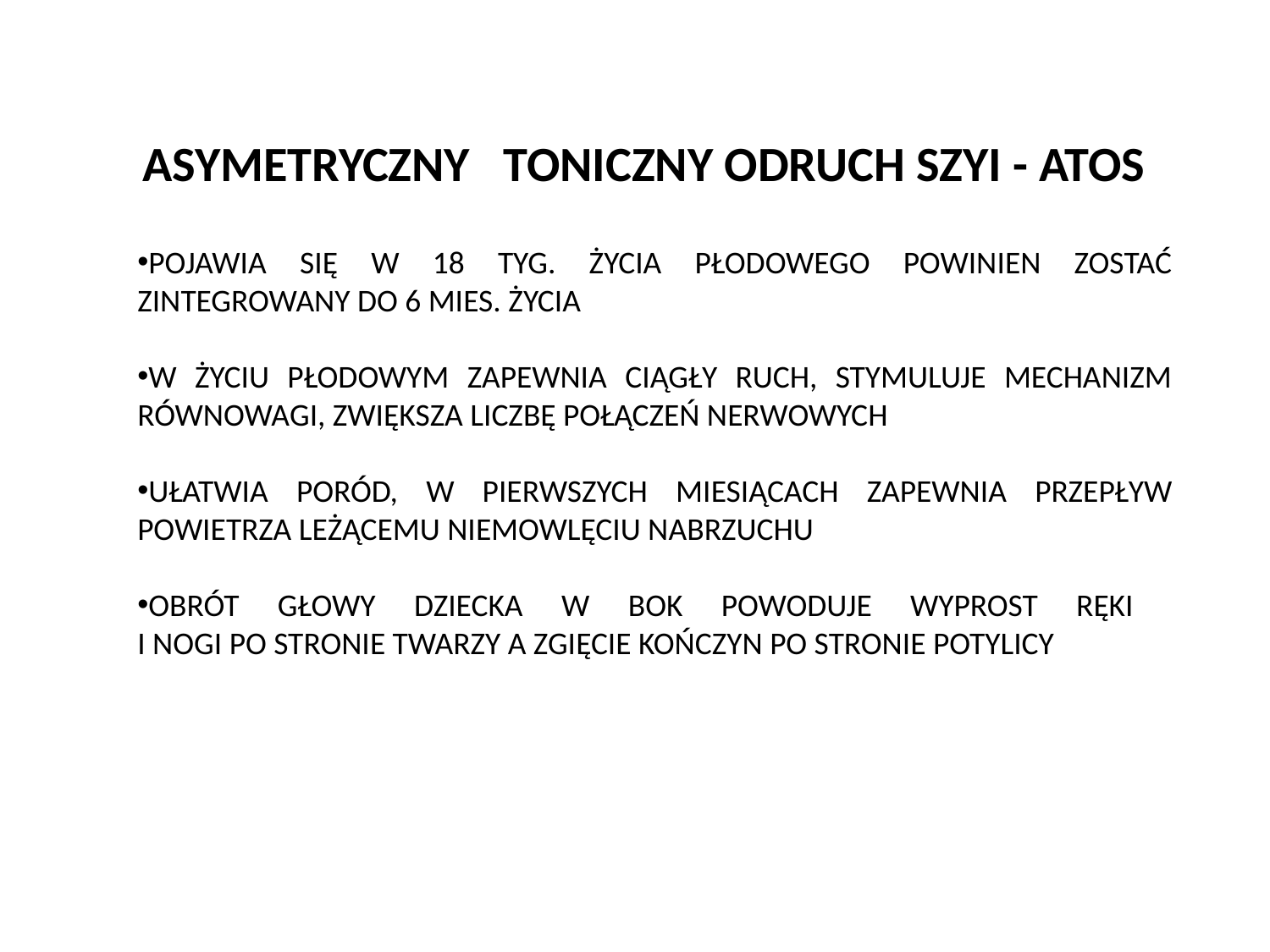

ASYMETRYCZNY   TONICZNY ODRUCH SZYI - ATOS

POJAWIA SIĘ W 18 TYG. ŻYCIA PŁODOWEGO POWINIEN ZOSTAĆ ZINTEGROWANY DO 6 MIES. ŻYCIA

W ŻYCIU PŁODOWYM ZAPEWNIA CIĄGŁY RUCH, STYMULUJE MECHANIZM RÓWNOWAGI, ZWIĘKSZA LICZBĘ POŁĄCZEŃ NERWOWYCH

UŁATWIA PORÓD, W PIERWSZYCH MIESIĄCACH ZAPEWNIA PRZEPŁYW POWIETRZA LEŻĄCEMU NIEMOWLĘCIU NABRZUCHU

OBRÓT GŁOWY DZIECKA W BOK POWODUJE WYPROST RĘKI
I NOGI PO STRONIE TWARZY A ZGIĘCIE KOŃCZYN PO STRONIE POTYLICY